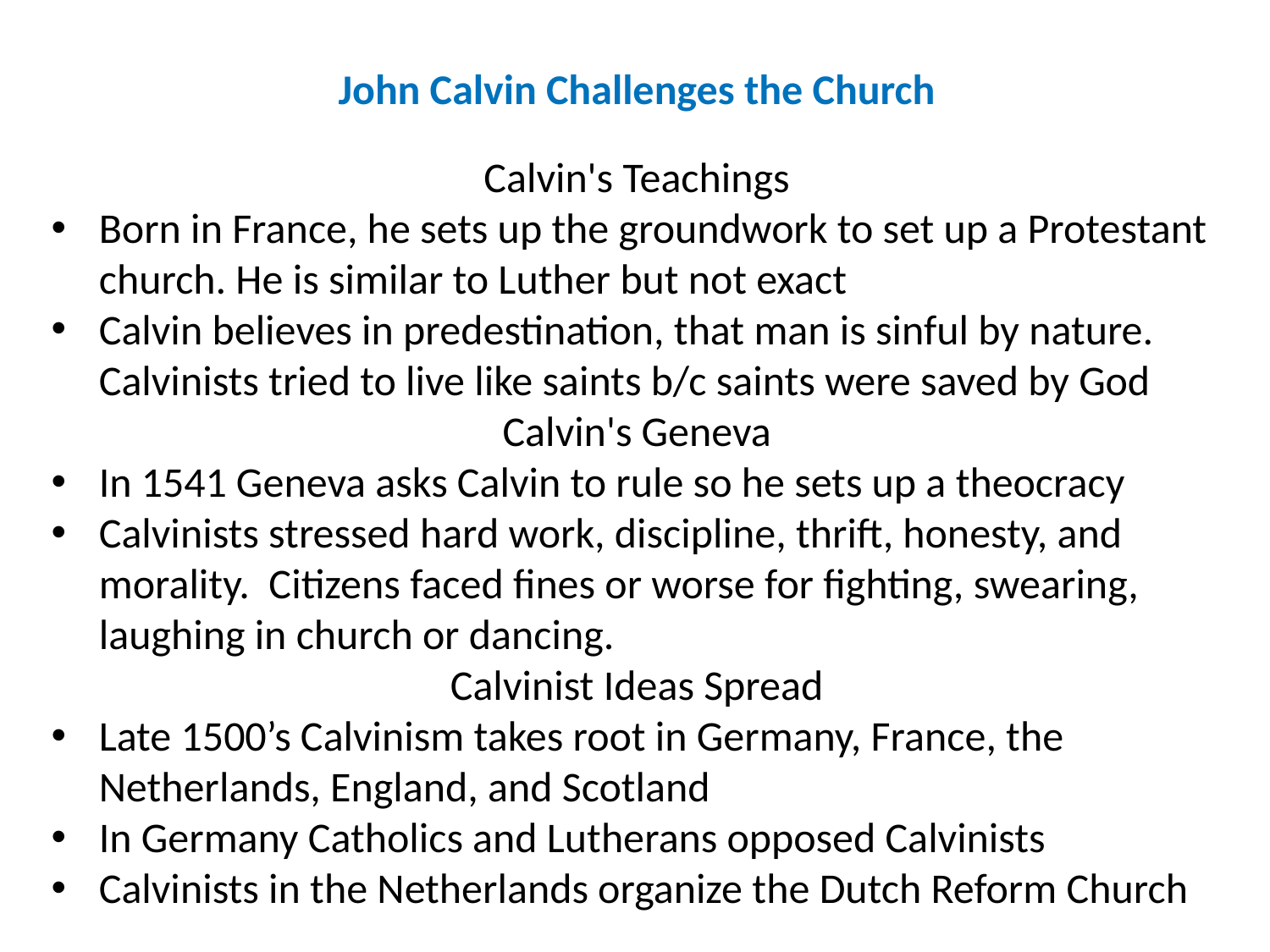

John Calvin Challenges the Church
Calvin's Teachings
Born in France, he sets up the groundwork to set up a Protestant church. He is similar to Luther but not exact
Calvin believes in predestination, that man is sinful by nature. Calvinists tried to live like saints b/c saints were saved by God
Calvin's Geneva
In 1541 Geneva asks Calvin to rule so he sets up a theocracy
Calvinists stressed hard work, discipline, thrift, honesty, and morality.  Citizens faced fines or worse for fighting, swearing, laughing in church or dancing.
Calvinist Ideas Spread
Late 1500’s Calvinism takes root in Germany, France, the Netherlands, England, and Scotland
In Germany Catholics and Lutherans opposed Calvinists
Calvinists in the Netherlands organize the Dutch Reform Church